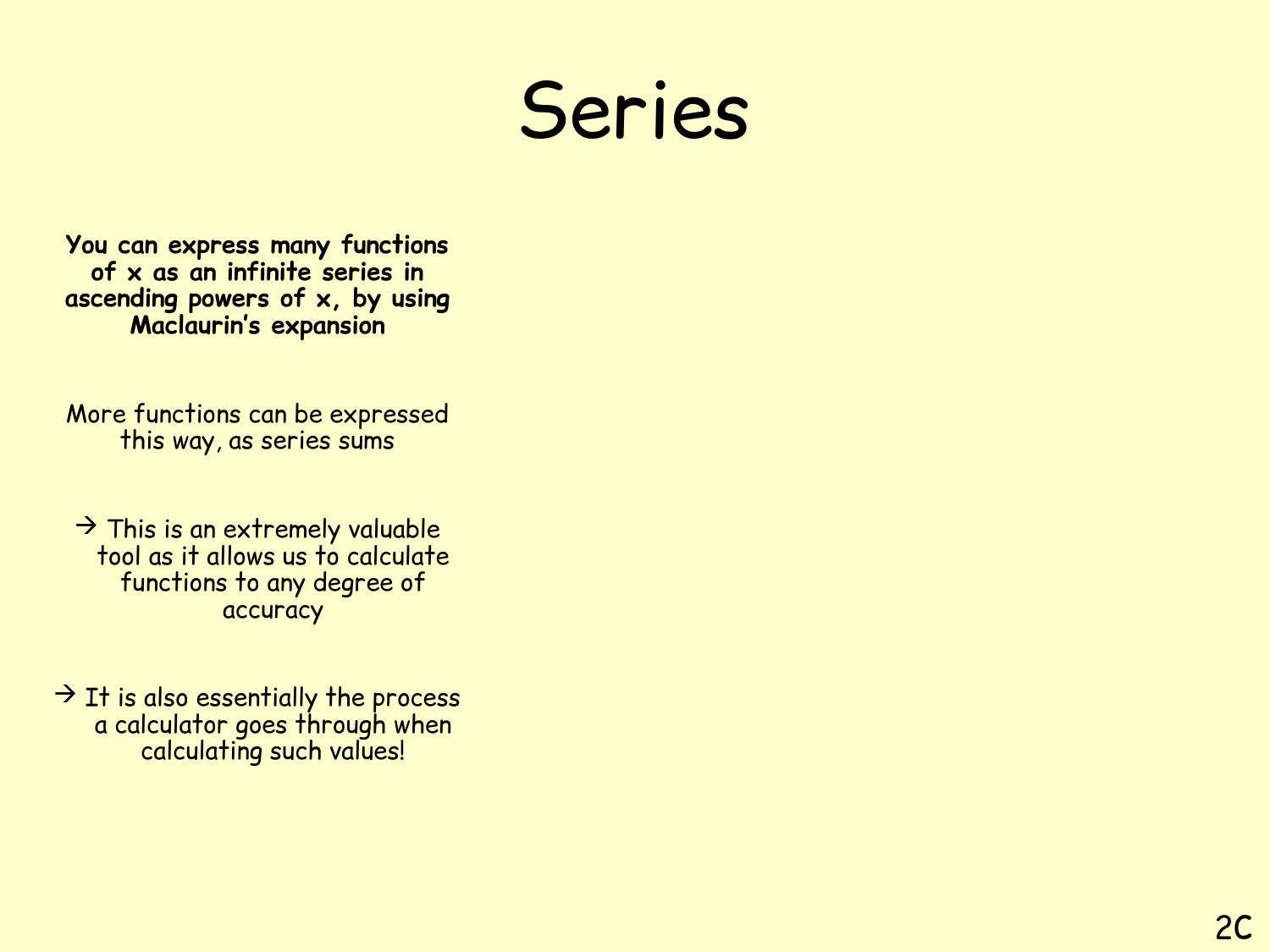

# Series
You can express many functions of x as an infinite series in ascending powers of x, by using Maclaurin’s expansion

More functions can be expressed this way, as series sums

This is an extremely valuable tool as it allows us to calculate functions to any degree of accuracy

It is also essentially the process a calculator goes through when calculating such values!
2C